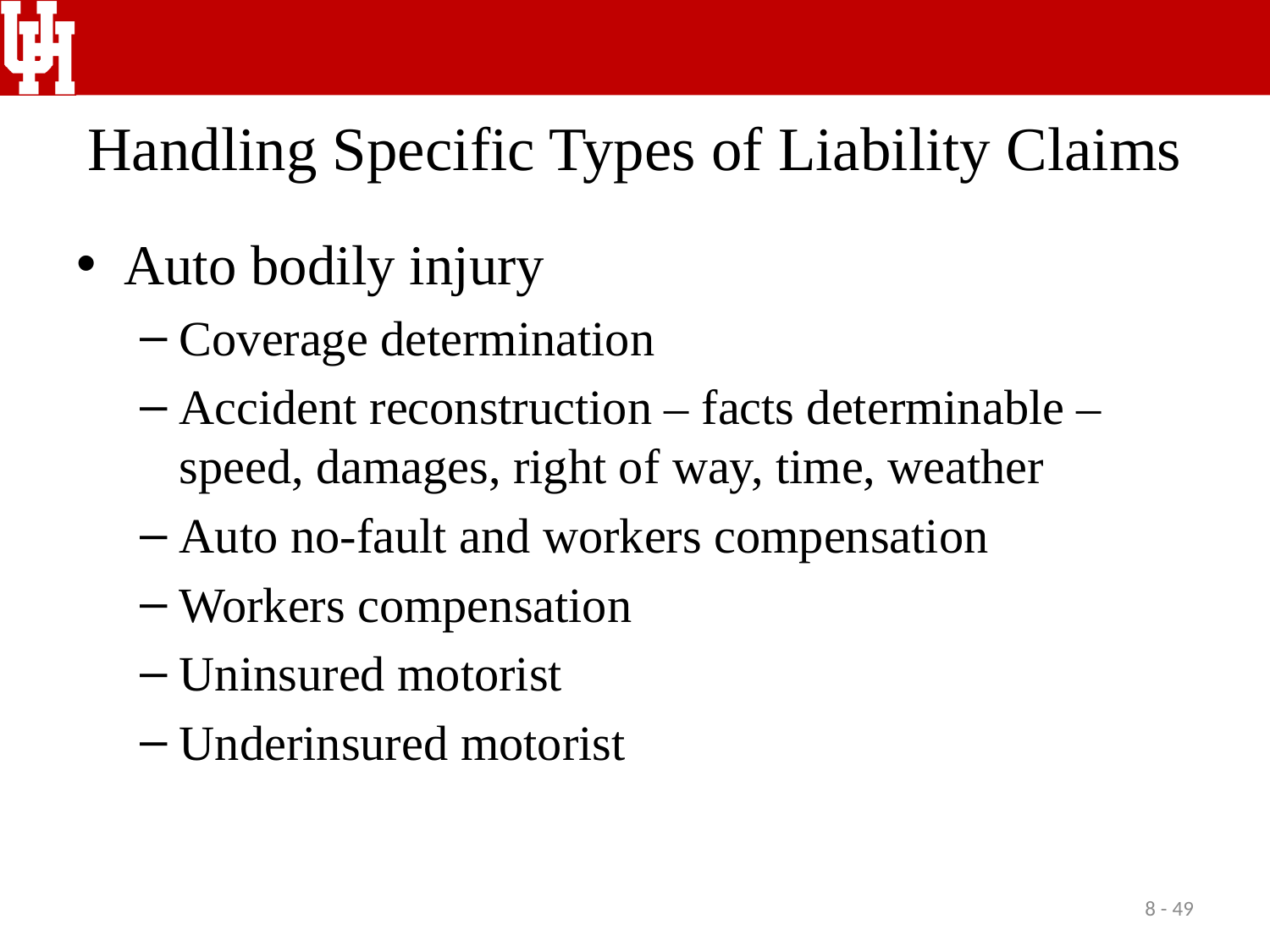

# Handling Specific Types of Liability Claims
Auto bodily injury
Coverage determination
Accident reconstruction – facts determinable – speed, damages, right of way, time, weather
Auto no-fault and workers compensation
Workers compensation
Uninsured motorist
Underinsured motorist
8 - 49